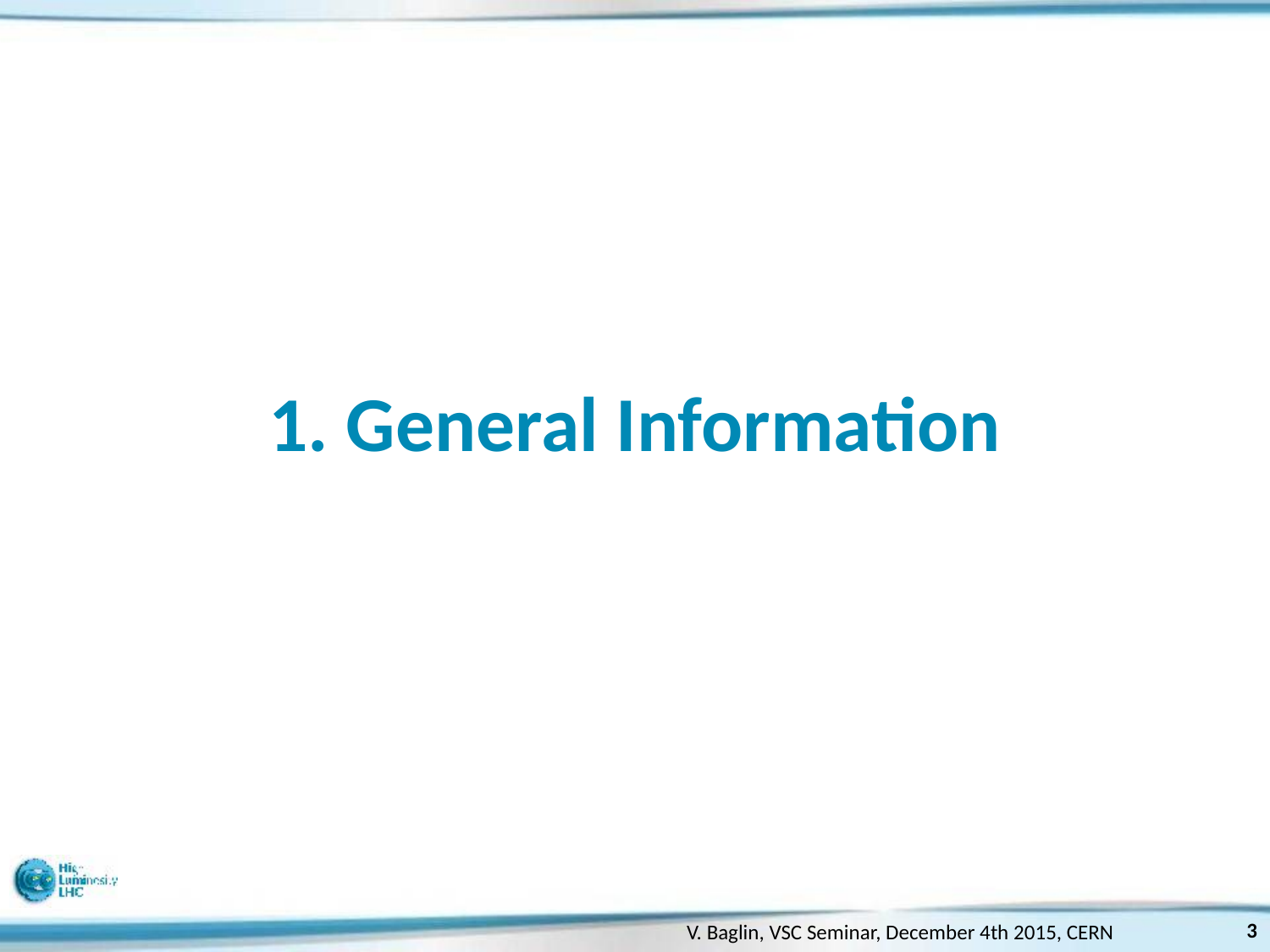

# 1. General Information
3
V. Baglin, VSC Seminar, December 4th 2015, CERN